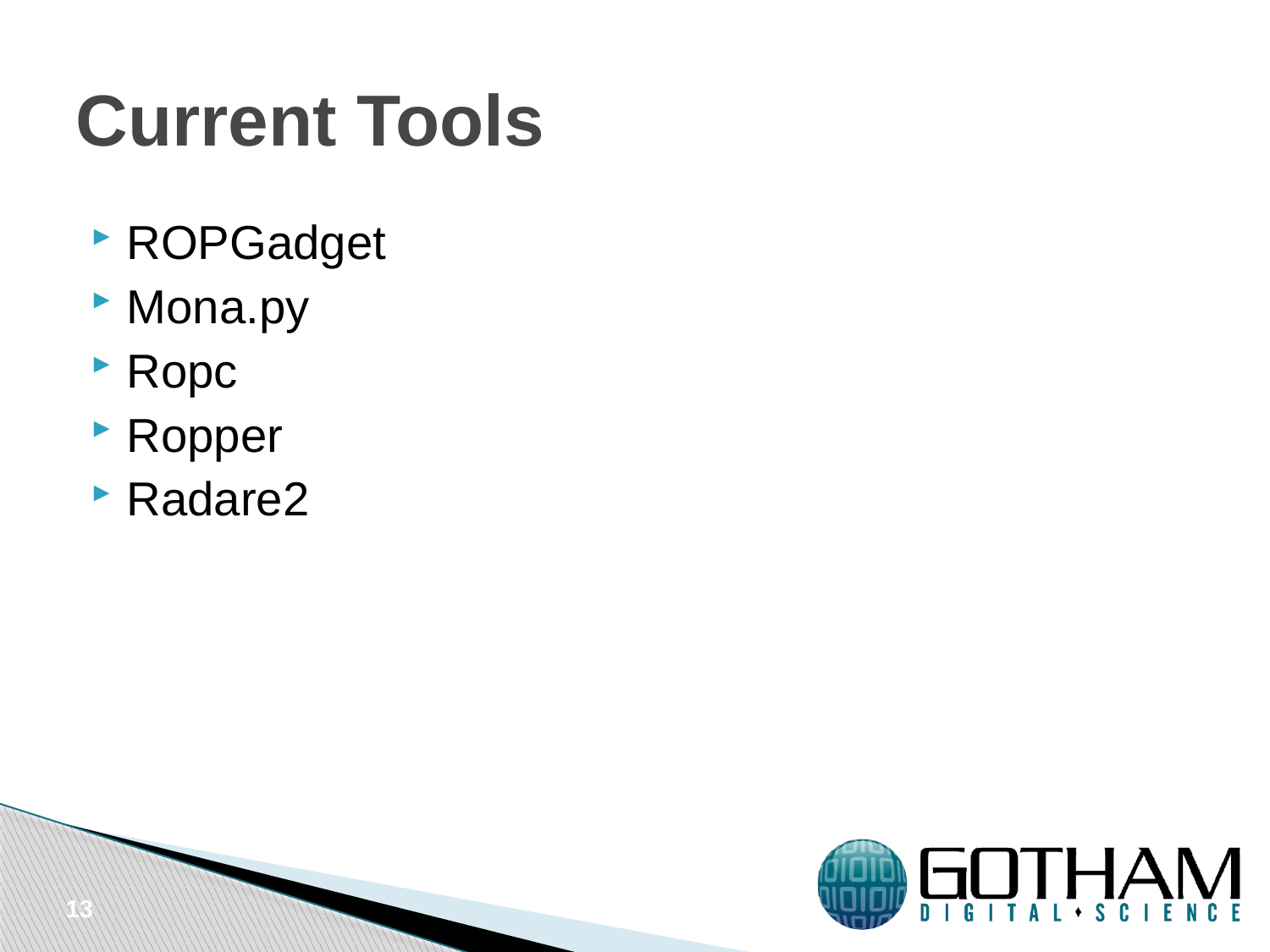

# Current Tools
ROPGadget
Mona.py
Ropc
Ropper
Radare2